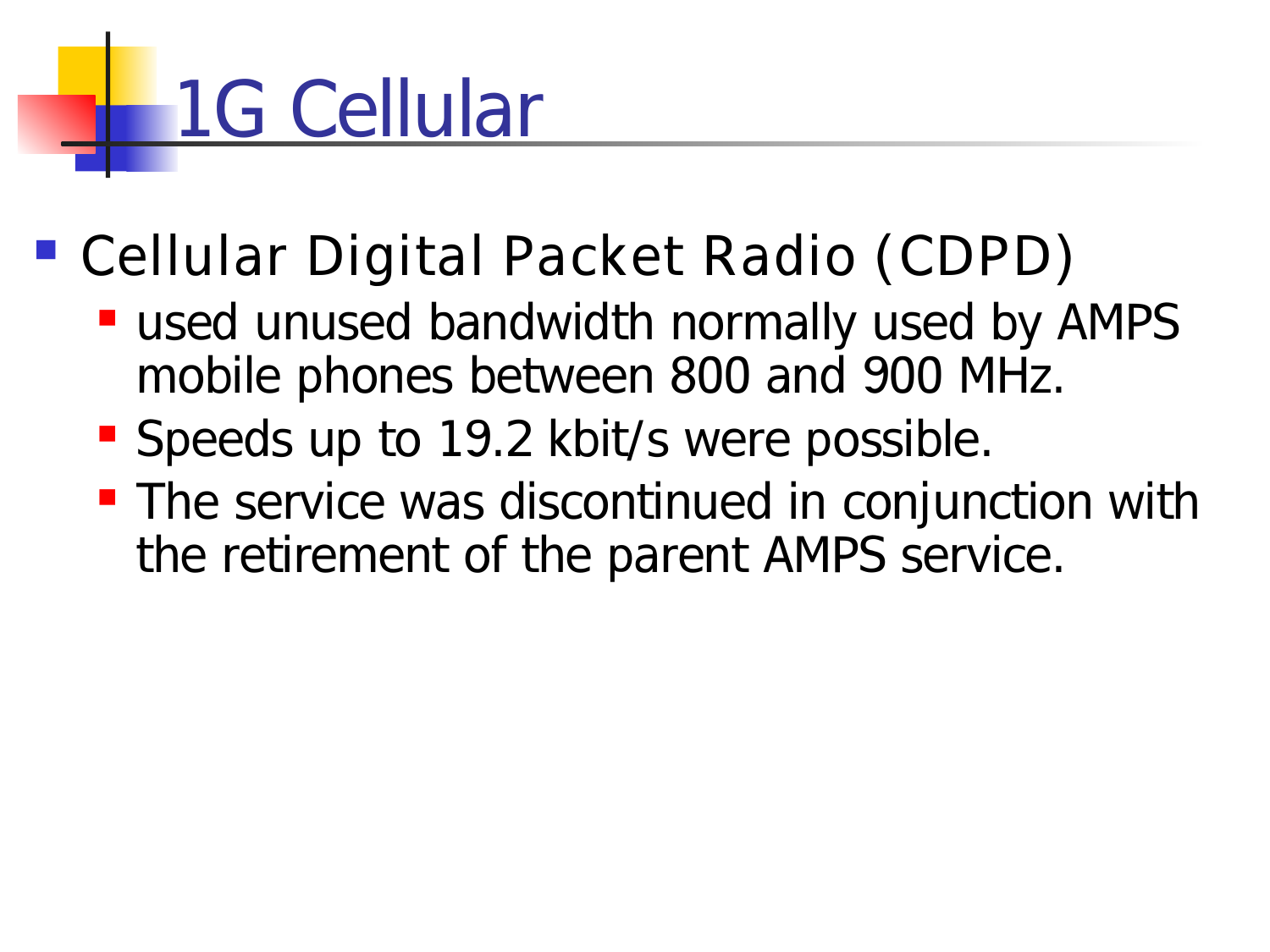

# 1G Cellular
Cellular Digital Packet Radio (CDPD)
used unused bandwidth normally used by AMPS mobile phones between 800 and 900 MHz.
Speeds up to 19.2 kbit/s were possible.
The service was discontinued in conjunction with the retirement of the parent AMPS service.